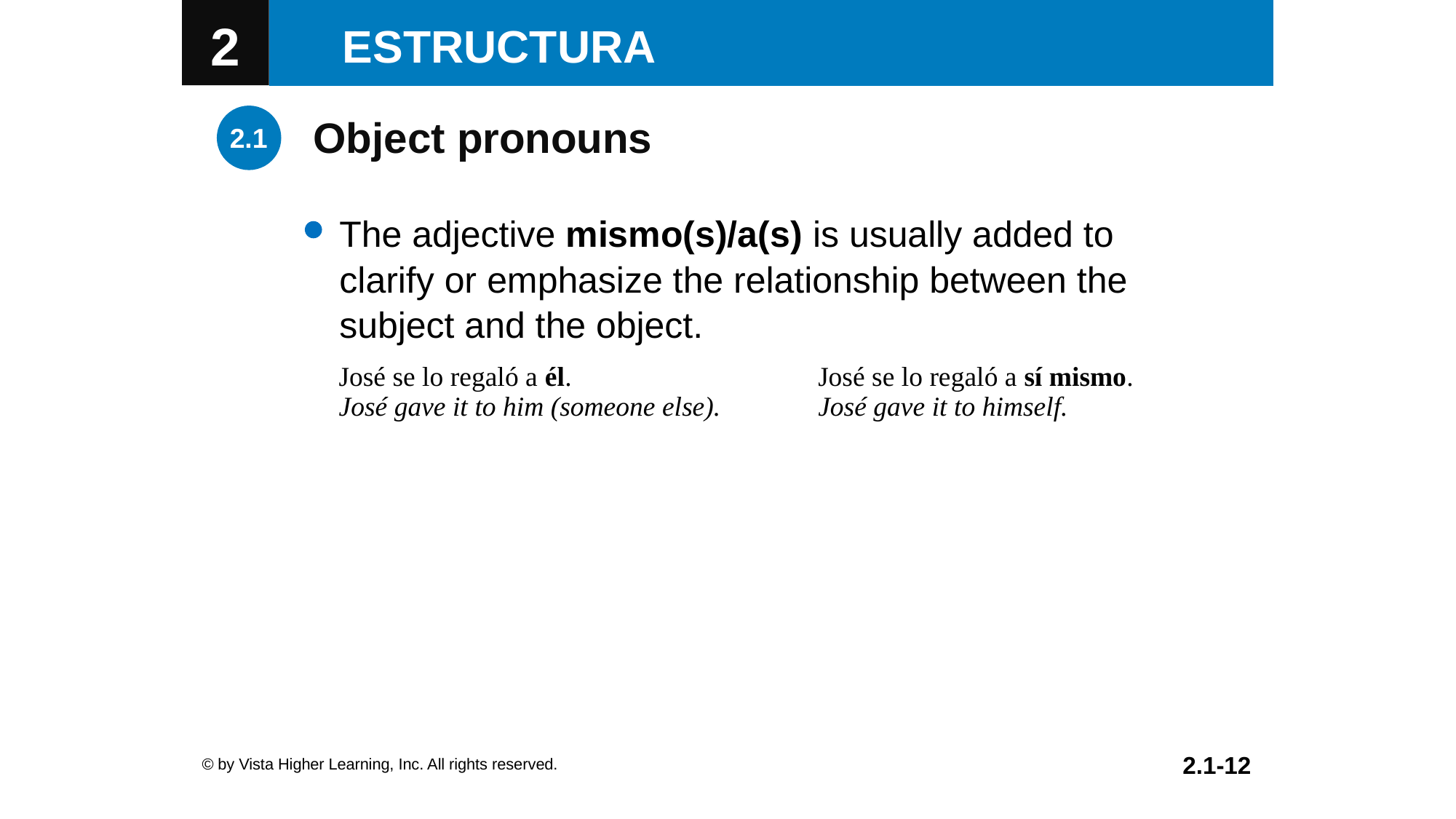

Object pronouns
The adjective mismo(s)/a(s) is usually added to
clarify or emphasize the relationship between the
subject and the object.
| José se lo regaló a él. José gave it to him (someone else). | José se lo regaló a sí mismo. José gave it to himself. |
| --- | --- |
© by Vista Higher Learning, Inc. All rights reserved.
2.1-12